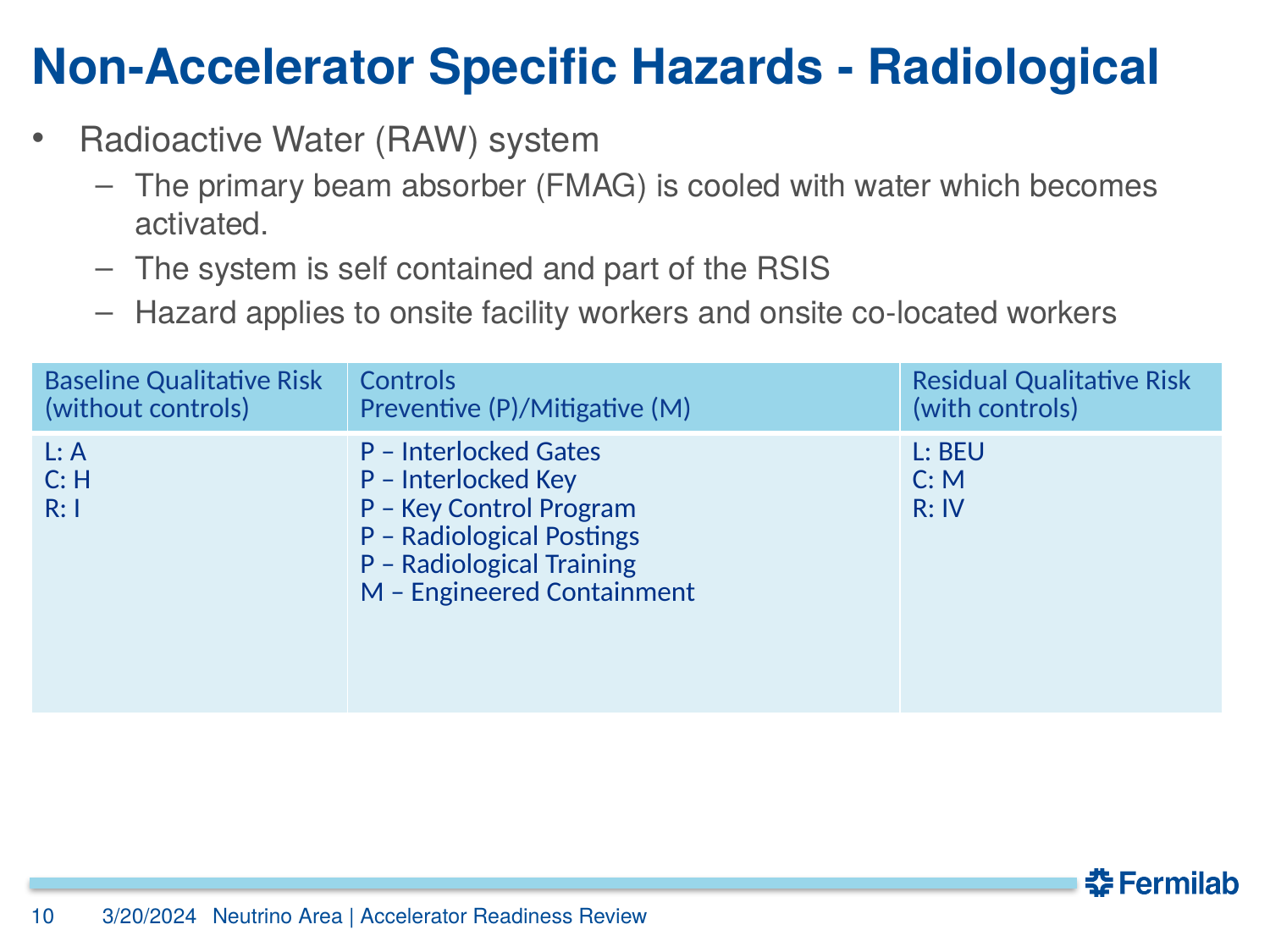

# Non-Accelerator Specific Hazards - Radiological
Radioactive Water (RAW) system
The primary beam absorber (FMAG) is cooled with water which becomes activated.
The system is self contained and part of the RSIS
Hazard applies to onsite facility workers and onsite co-located workers

| Baseline Qualitative Risk (without controls) | Controls Preventive (P)/Mitigative (M) | Residual Qualitative Risk (with controls) |
| --- | --- | --- |
| L: A C: H R: I | P – Interlocked Gates P – Interlocked Key P – Key Control Program P – Radiological Postings P – Radiological Training M – Engineered Containment | L: BEU C: M R: IV |
10
3/20/2024
Neutrino Area | Accelerator Readiness Review